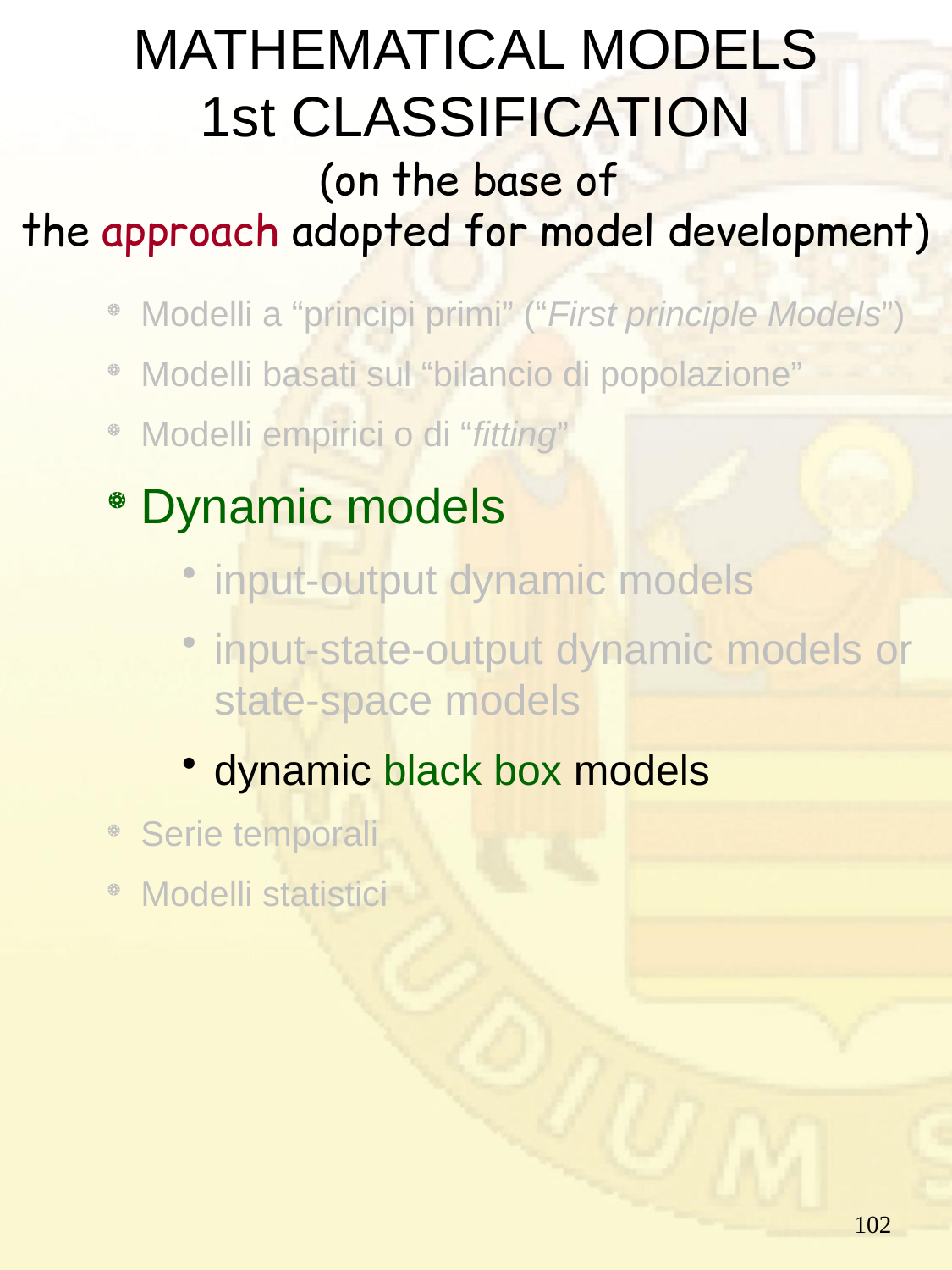

MATHEMATICAL MODELS
1st CLASSIFICATION

(on the base of
the approach adopted for model development)
Modelli a “principi primi” (“First principle Models”)
Modelli basati sul “bilancio di popolazione”
Modelli empirici o di “fitting”
Dynamic models
input-output dynamic models
input-state-output dynamic models or state-space models
dynamic black box models
Serie temporali
Modelli statistici
102